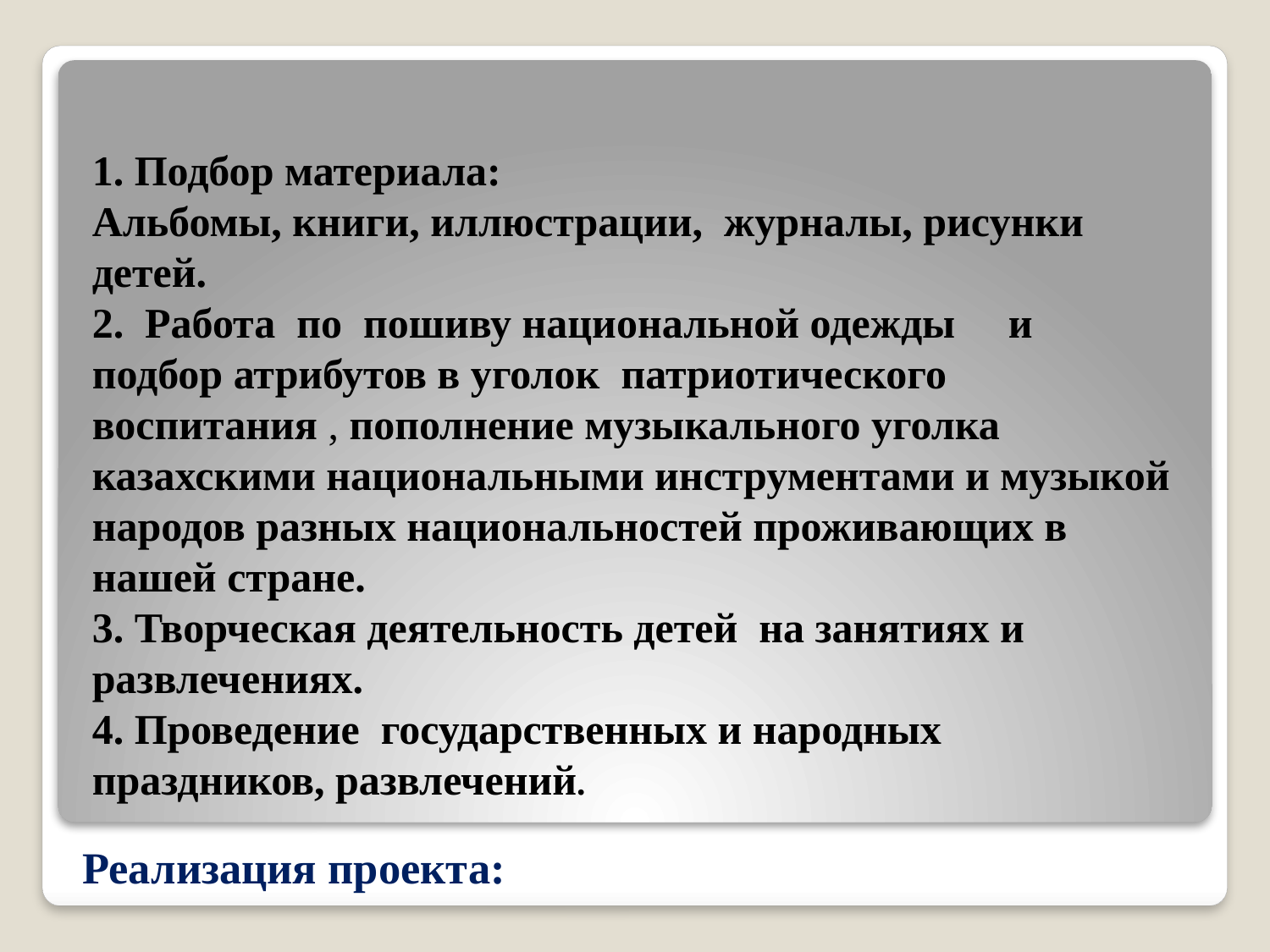

1. Подбор материала:
Альбомы, книги, иллюстрации,  журналы, рисунки детей.
2.  Работа  по  пошиву национальной одежды     и  подбор атрибутов в уголок  патриотического воспитания , пополнение музыкального уголка казахскими национальными инструментами и музыкой народов разных национальностей проживающих в нашей стране.
3. Творческая деятельность детей  на занятиях и развлечениях.
4. Проведение  государственных и народных праздников, развлечений.

# Реализация проекта: